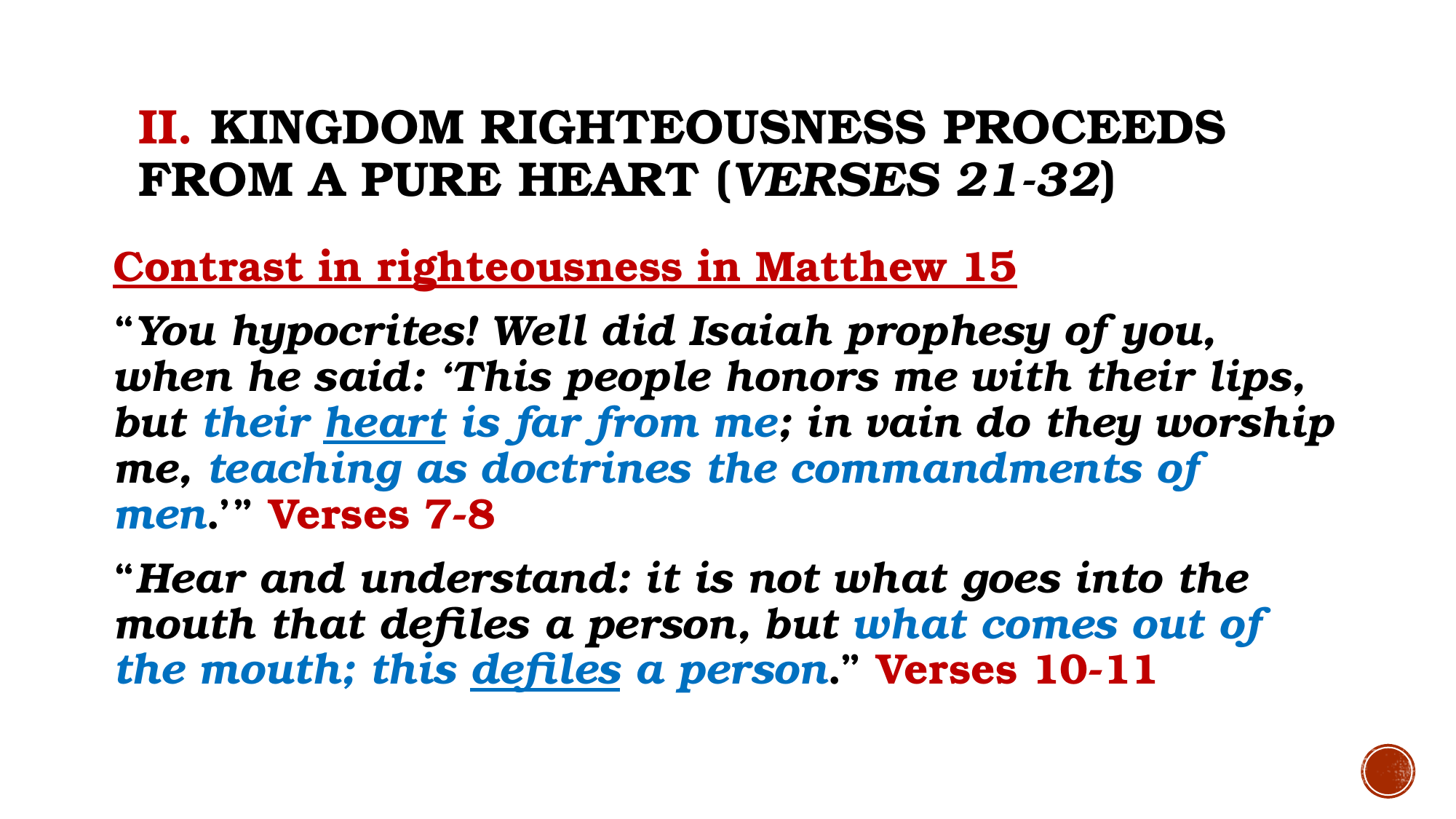

# II. Kingdom righteousness proceeds from a pure heart (verses 21-32)
Contrast in righteousness in Matthew 15
“You hypocrites! Well did Isaiah prophesy of you, when he said: ‘This people honors me with their lips, but their heart is far from me; in vain do they worship me, teaching as doctrines the commandments of men.’” Verses 7-8
“Hear and understand: it is not what goes into the mouth that defiles a person, but what comes out of the mouth; this defiles a person.” Verses 10-11